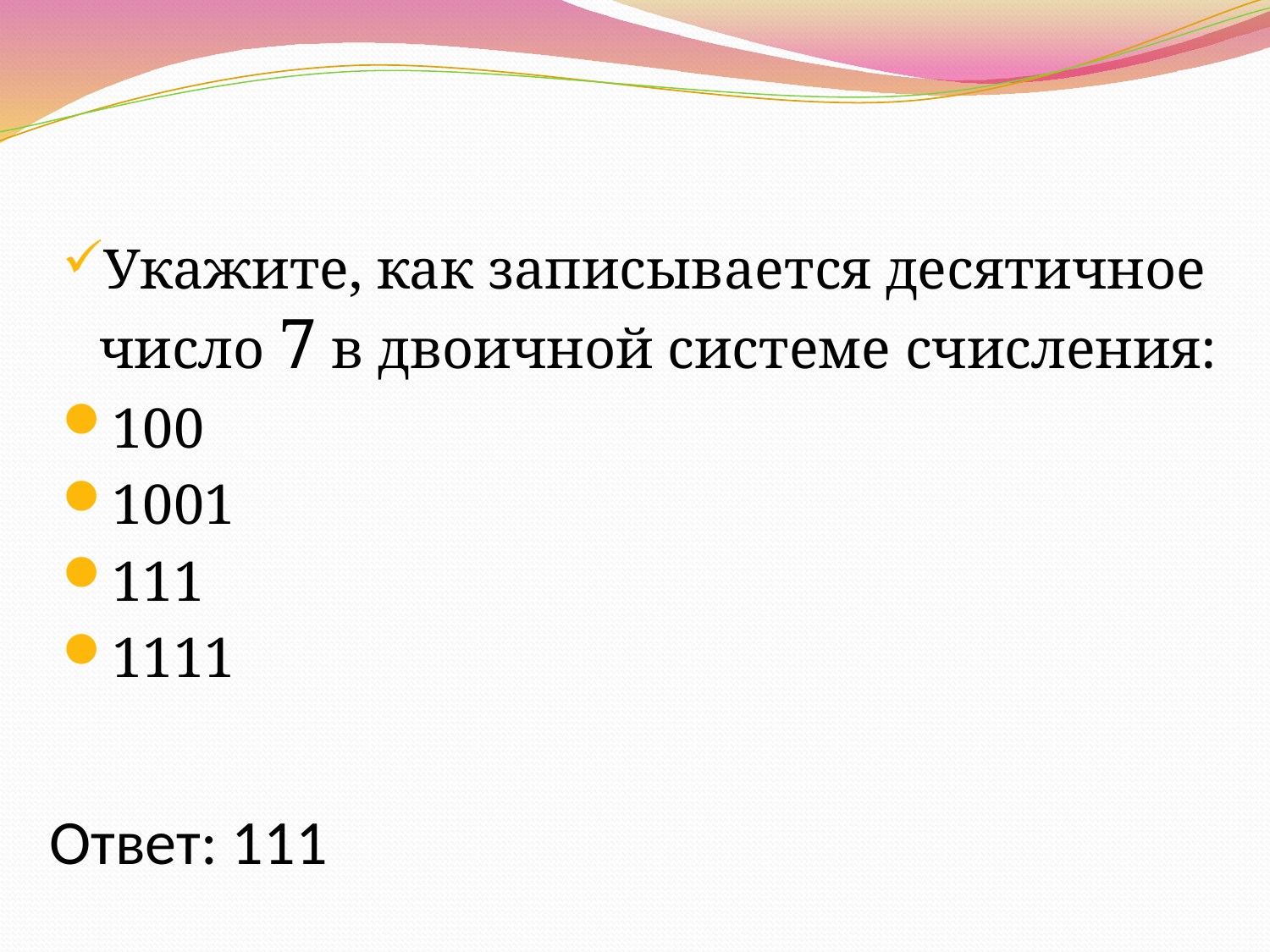

Укажите, как записывается десятичное число 7 в двоичной системе счисления:
100
1001
111
1111

# Ответ: 111